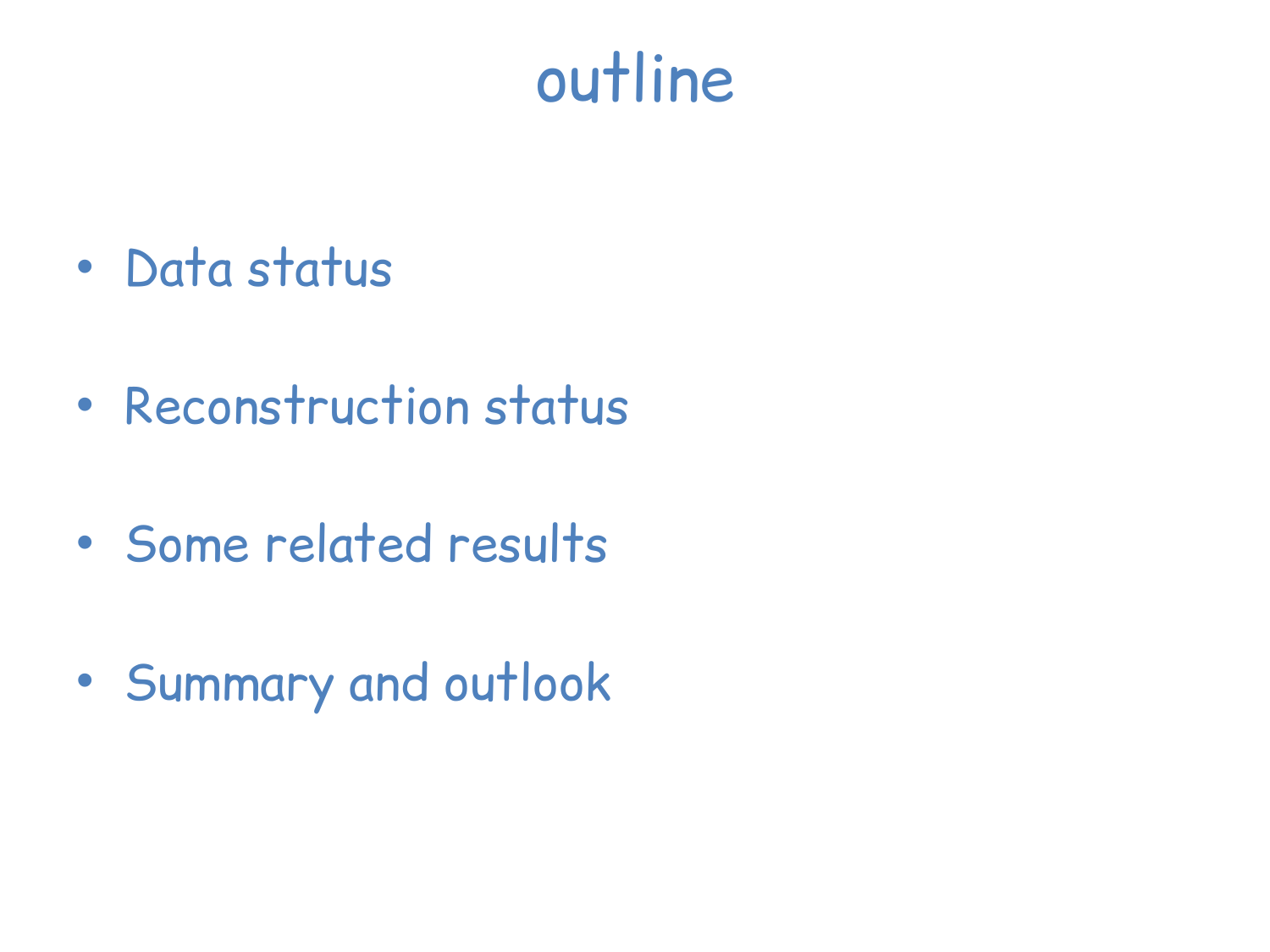

# outline

Data status

Reconstruction status

Some related results

Summary and outlook